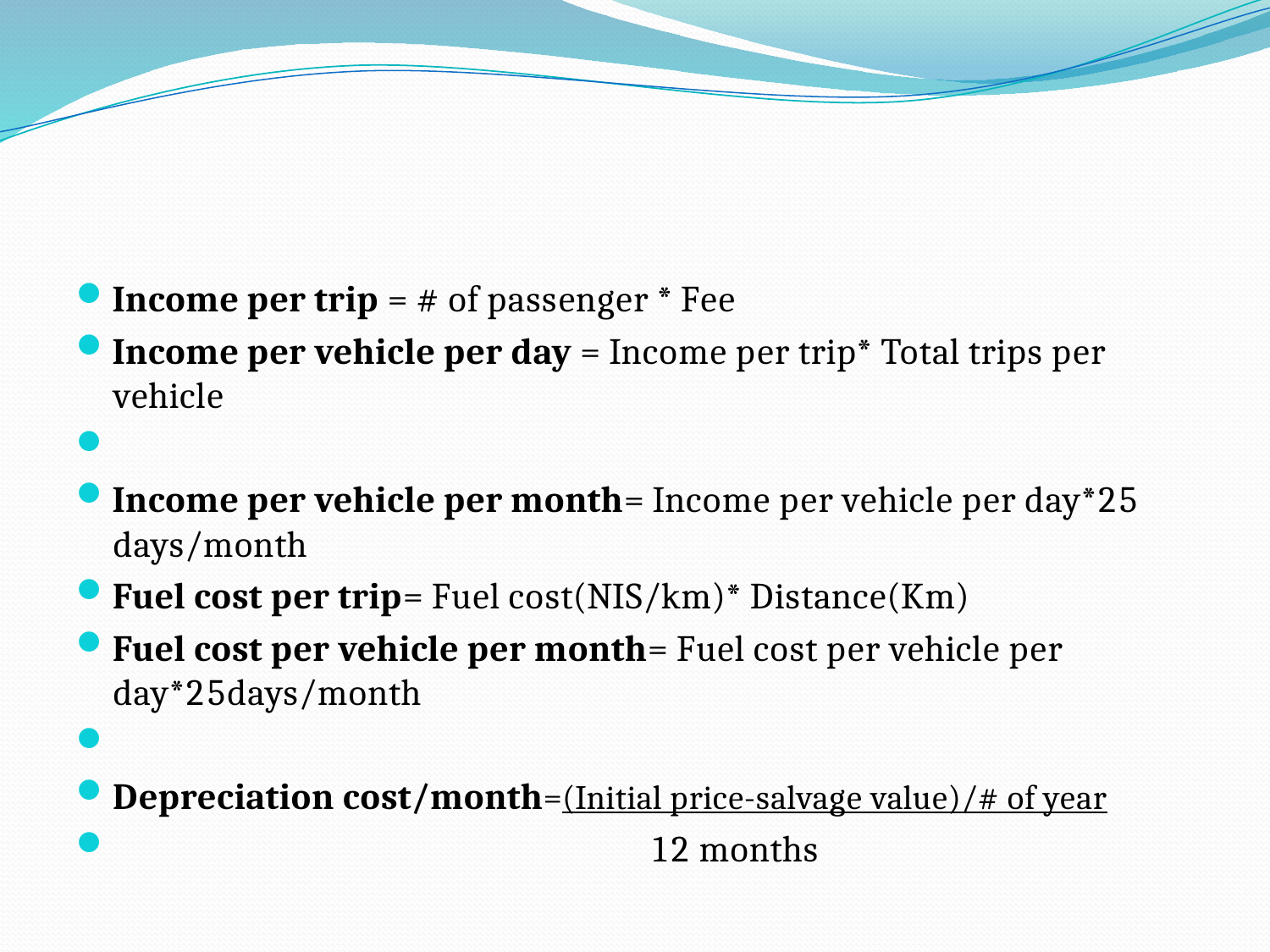

#
Income per trip = # of passenger * Fee
Income per vehicle per day = Income per trip* Total trips per vehicle

Income per vehicle per month= Income per vehicle per day*25 days/month
Fuel cost per trip= Fuel cost(NIS/km)* Distance(Km)
Fuel cost per vehicle per month= Fuel cost per vehicle per day*25days/month

Depreciation cost/month=(Initial price-salvage value)/# of year
                                                                 12 months